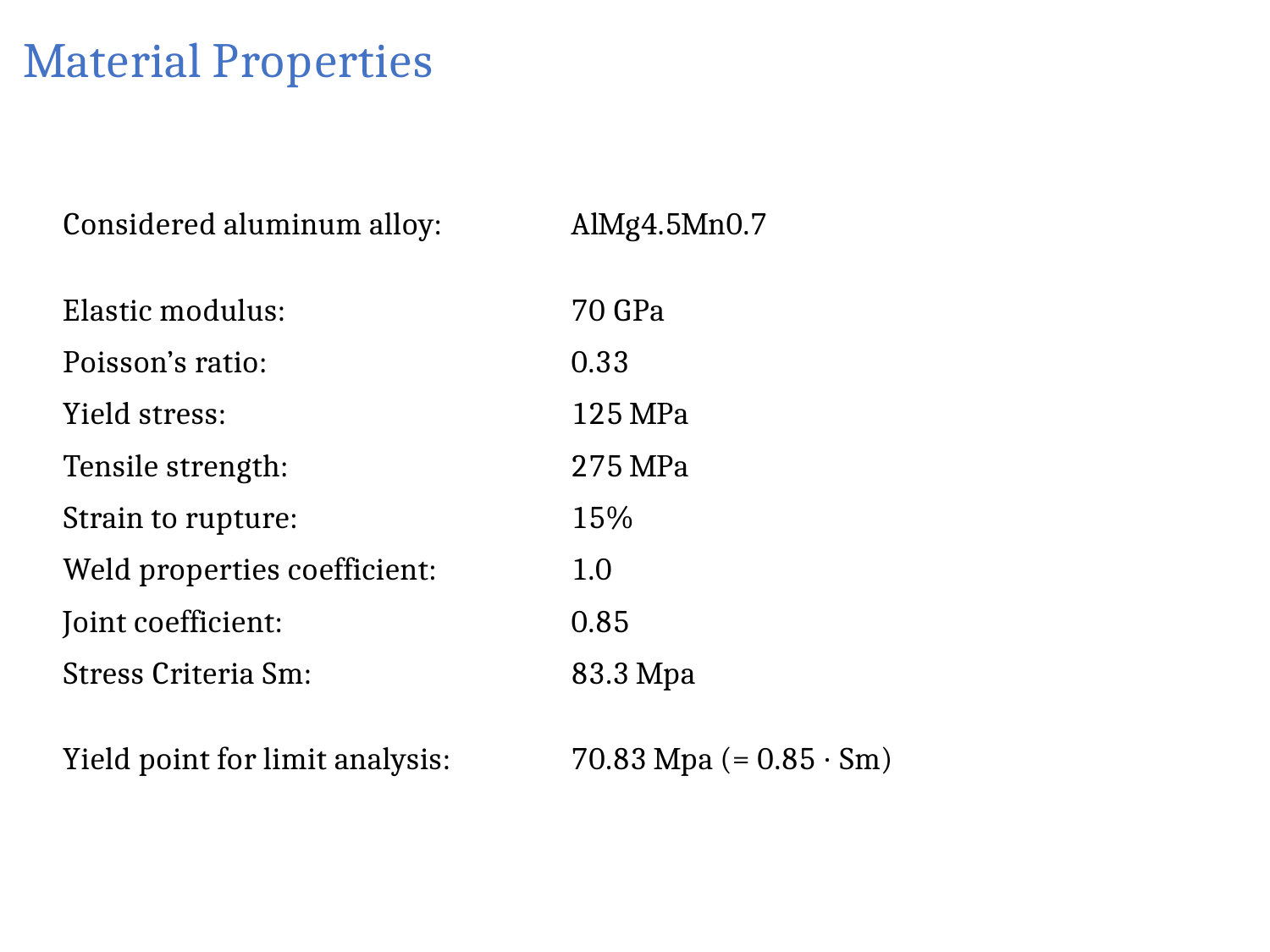

Material Properties
Considered aluminum alloy: 	AlMg4.5Mn0.7
Elastic modulus: 			70 GPa
Poisson’s ratio: 			0.33
Yield stress: 			125 MPa
Tensile strength:			275 MPa
Strain to rupture:			15%
Weld properties coefficient: 	1.0
Joint coefficient:			0.85
Stress Criteria Sm:			83.3 Mpa
Yield point for limit analysis:	70.83 Mpa (= 0.85 · Sm)